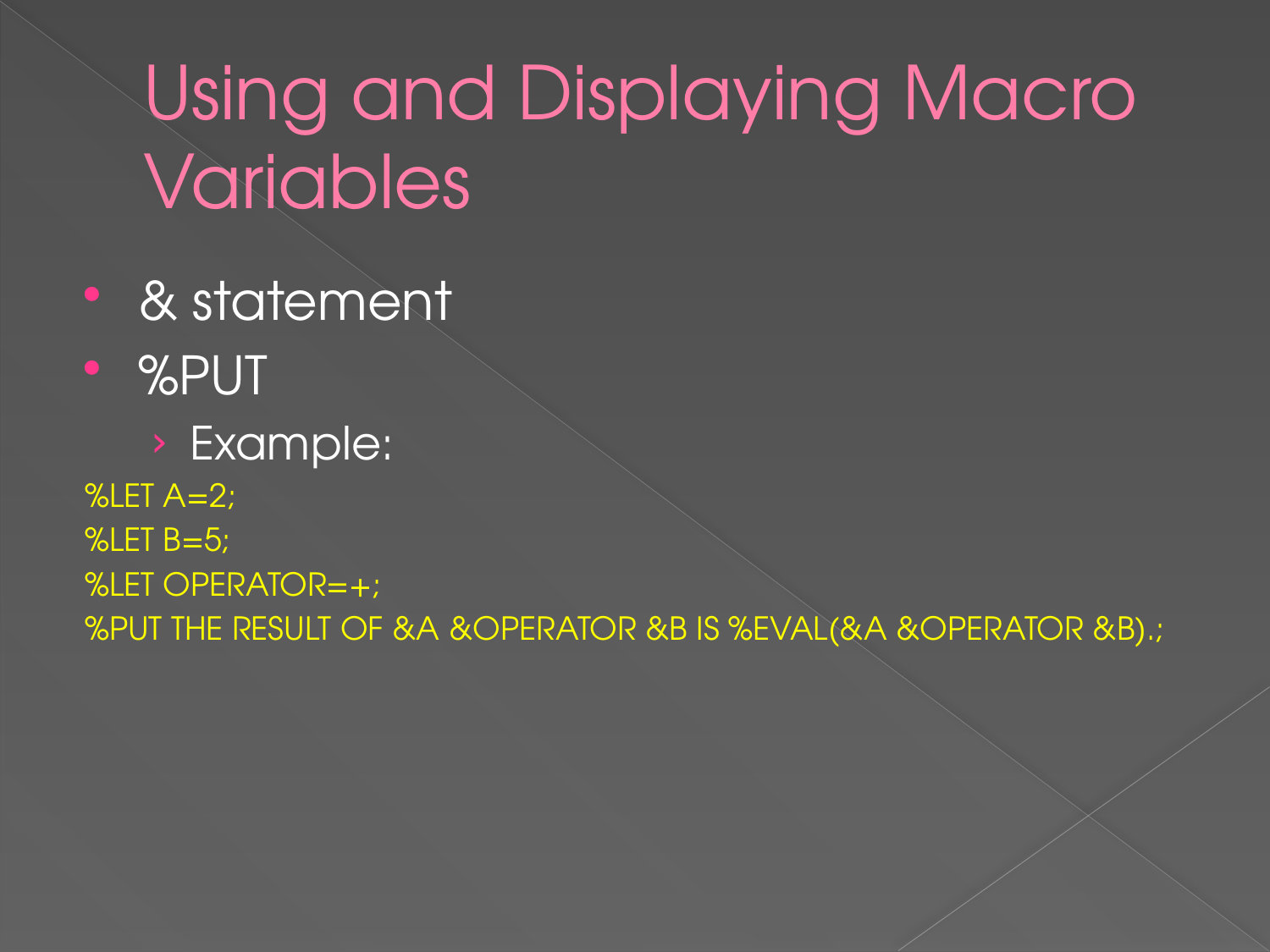

# Using and Displaying Macro Variables
& statement
%PUT
Example:
%LET A=2;
%LET B=5;
%LET OPERATOR=+;
%PUT THE RESULT OF &A &OPERATOR &B IS %EVAL(&A &OPERATOR &B).;